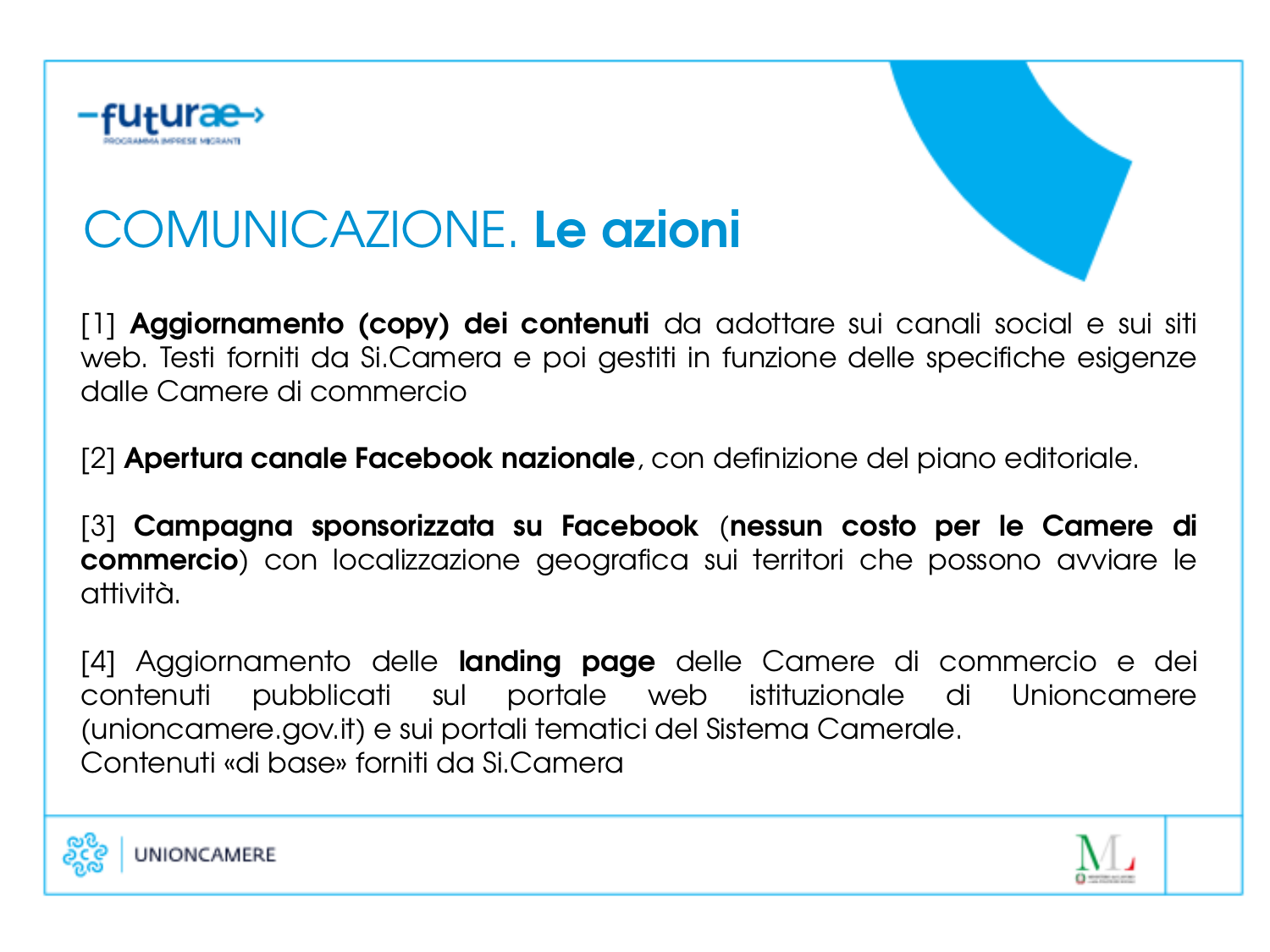

COMUNICAZIONE. Le azioni

[1] Aggiornamento (copy) dei contenuti da adottare sui canali social e sui siti web. Testi forniti da Si.Camera e poi gestiti in funzione delle specifiche esigenze dalle Camere di commercio

[2] Apertura canale Facebook nazionale, con definizione del piano editoriale.

[3] Campagna sponsorizzata su Facebook (nessun costo per le Camere di commercio) con localizzazione geografica sui territori che possono avviare le attività.

[4] Aggiornamento delle landing page delle Camere di commercio e dei contenuti pubblicati sul portale web istituzionale di Unioncamere (unioncamere.gov.it) e sui portali tematici del Sistema Camerale.
Contenuti «di base» forniti da Si.Camera